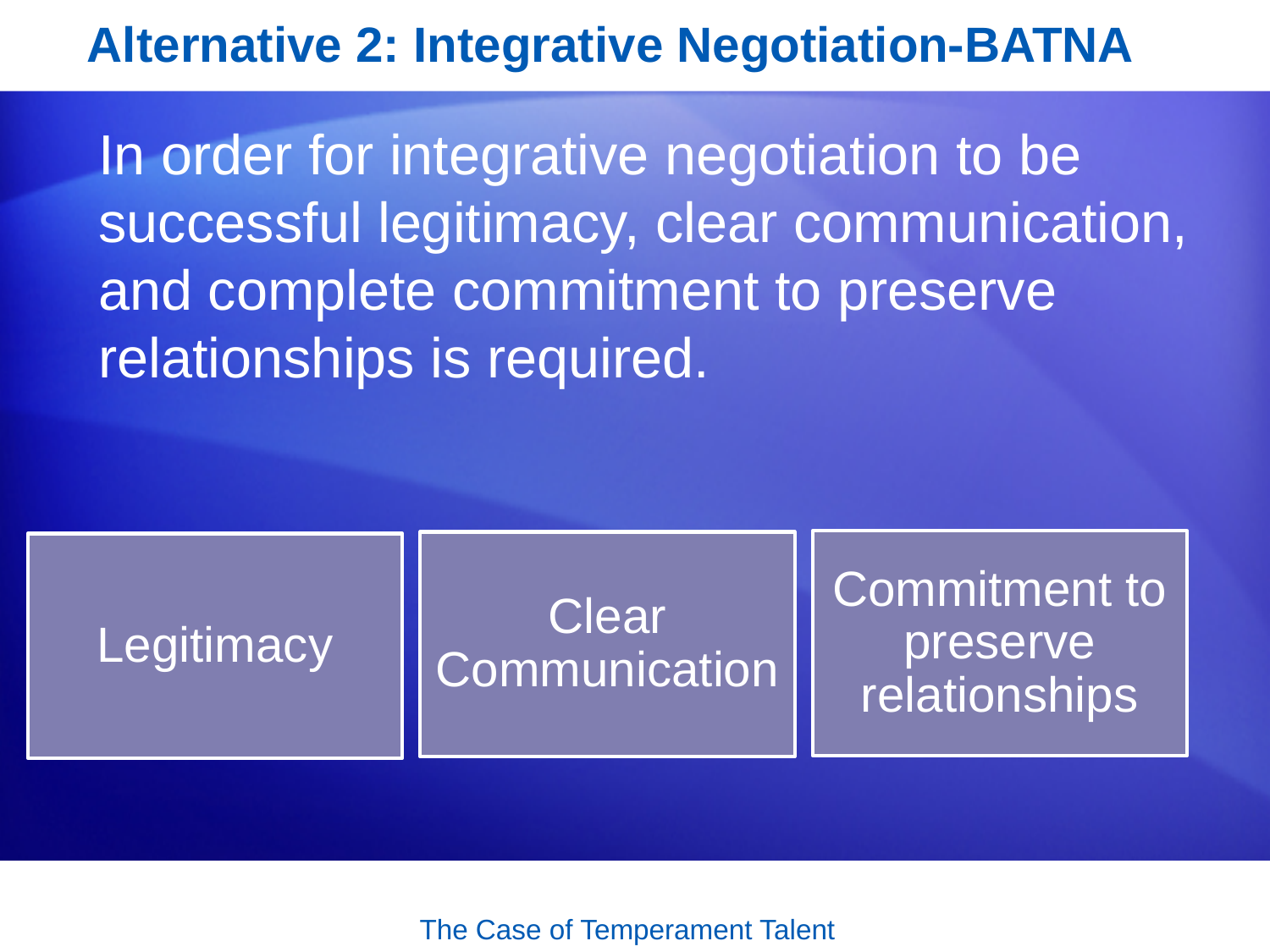

Alternative 2: Integrative Negotiation-BATNA
In order for integrative negotiation to be successful legitimacy, clear communication, and complete commitment to preserve relationships is required.
Legitimacy
Clear Communication
Commitment to preserve relationships
The Case of Temperament Talent